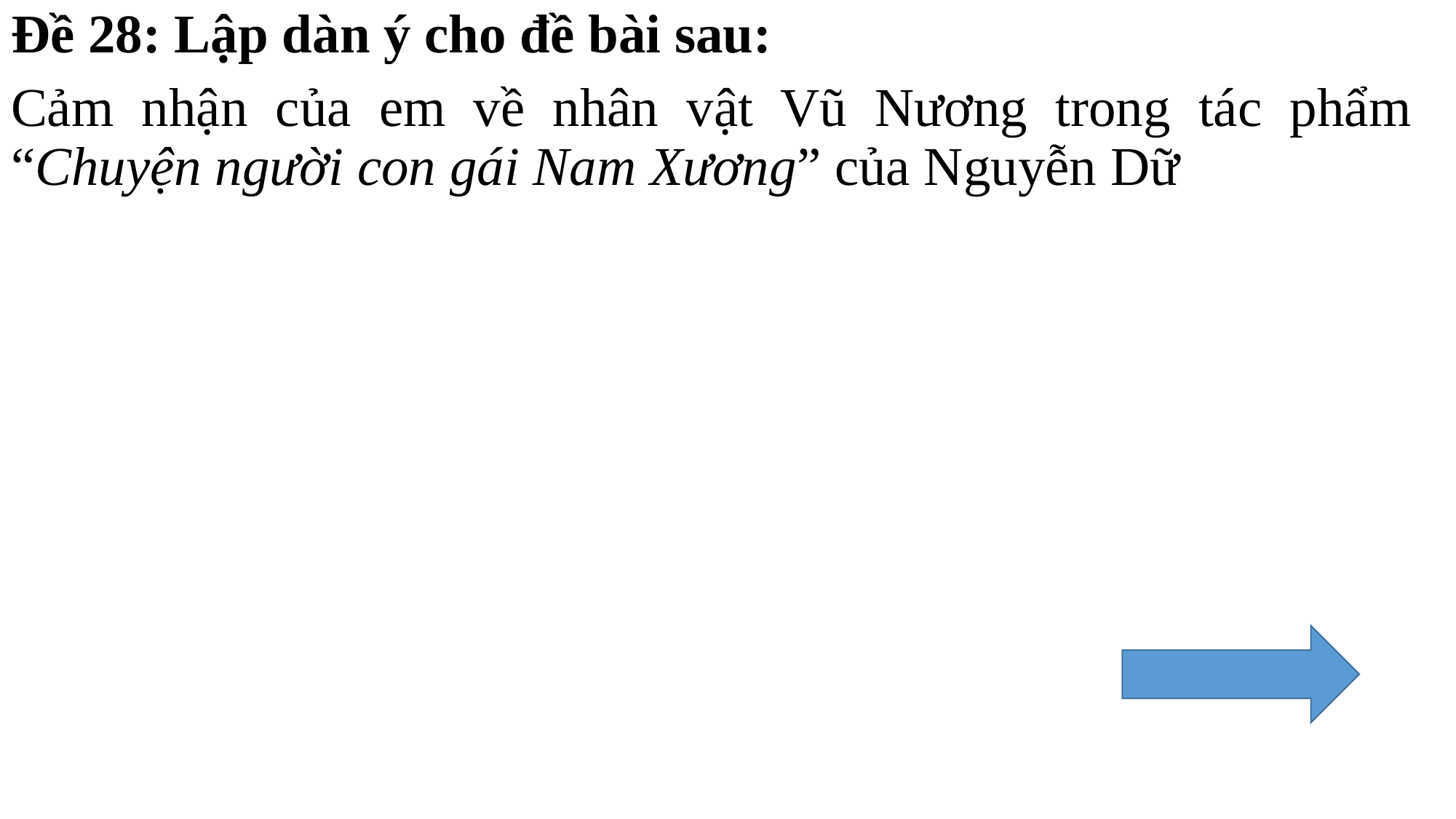

Đề 28: Lập dàn ý cho đề bài sau:
Cảm nhận của em về nhân vật Vũ Nương trong tác phẩm “Chuyện người con gái Nam Xương” của Nguyễn Dữ